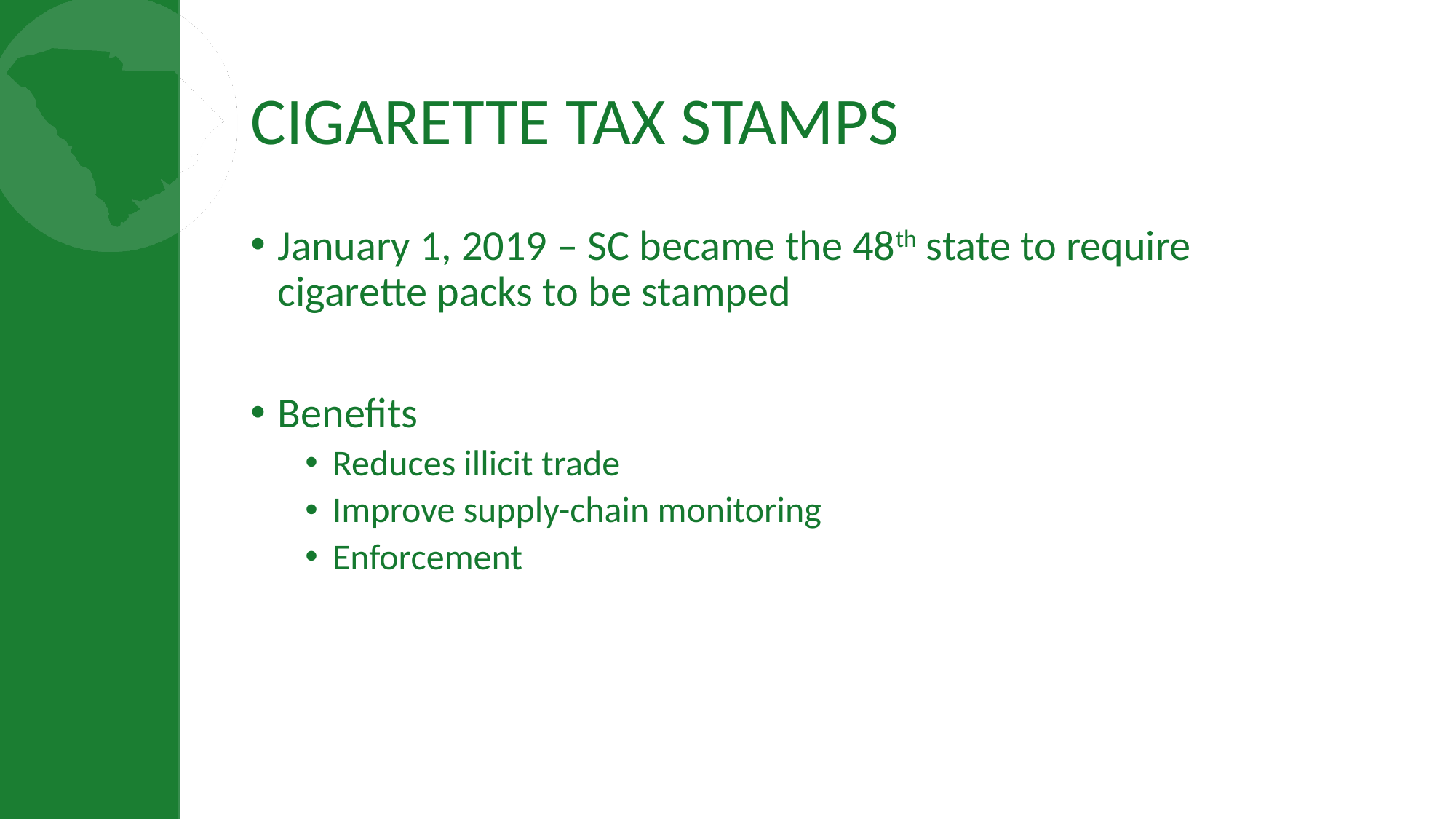

# CIGARETTE TAX STAMPS
January 1, 2019 – SC became the 48th state to require cigarette packs to be stamped

Benefits
Reduces illicit trade
Improve supply-chain monitoring
Enforcement